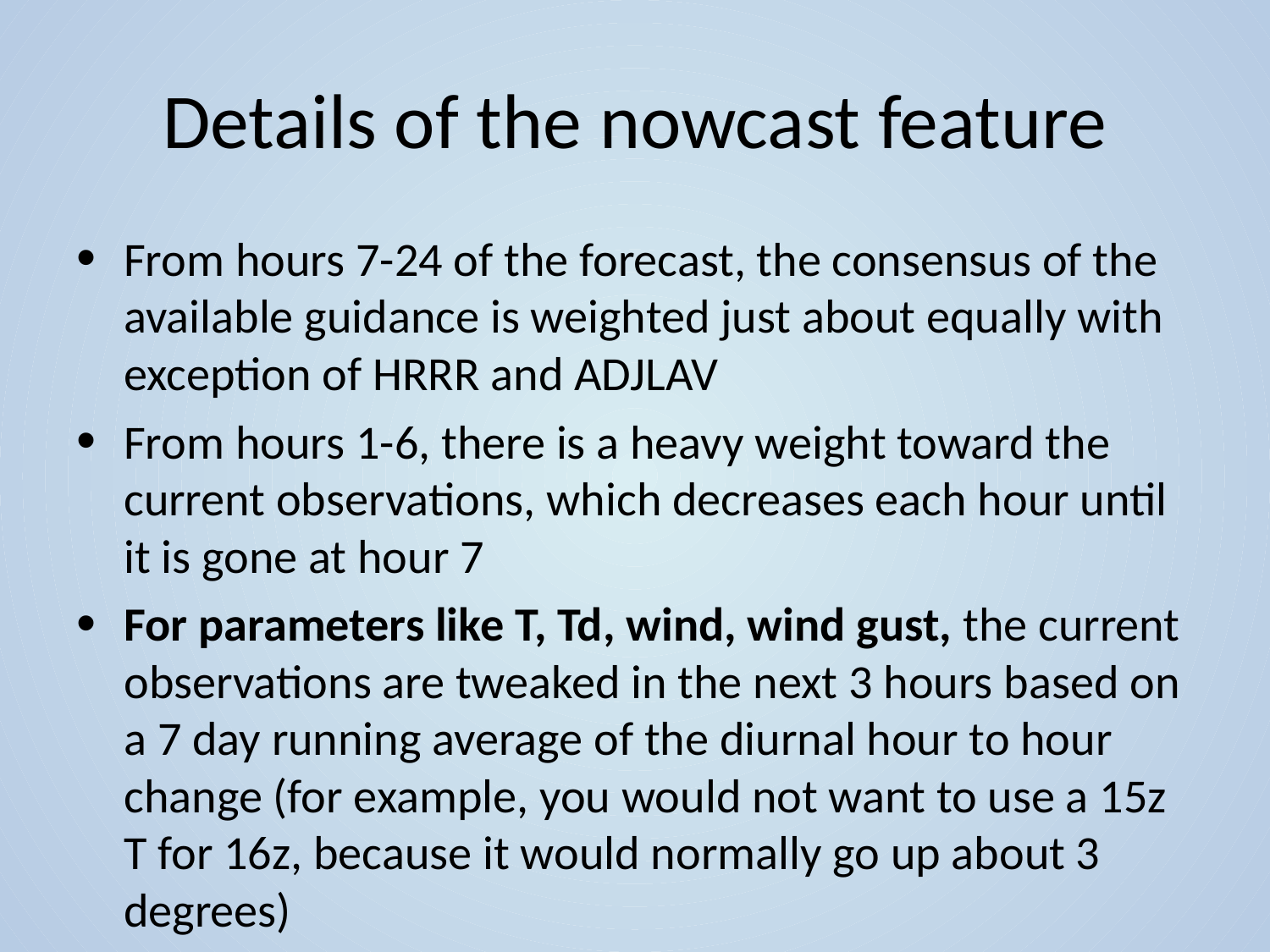

# Details of the nowcast feature
From hours 7-24 of the forecast, the consensus of the available guidance is weighted just about equally with exception of HRRR and ADJLAV
From hours 1-6, there is a heavy weight toward the current observations, which decreases each hour until it is gone at hour 7
For parameters like T, Td, wind, wind gust, the current observations are tweaked in the next 3 hours based on a 7 day running average of the diurnal hour to hour change (for example, you would not want to use a 15z T for 16z, because it would normally go up about 3 degrees)